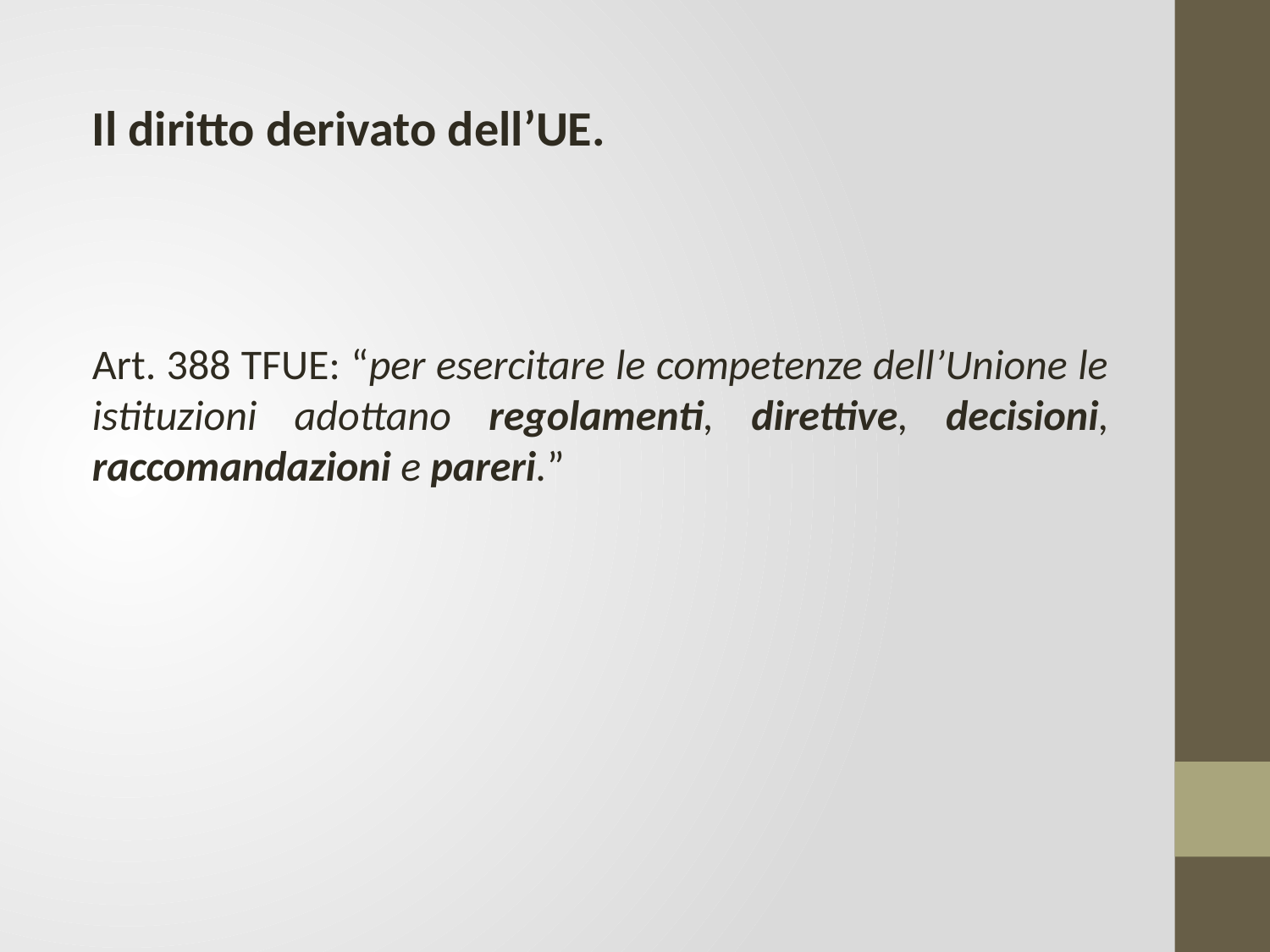

Il diritto derivato dell’UE.

Art. 388 TFUE: “per esercitare le competenze dell’Unione le istituzioni adottano regolamenti, direttive, decisioni, raccomandazioni e pareri.”